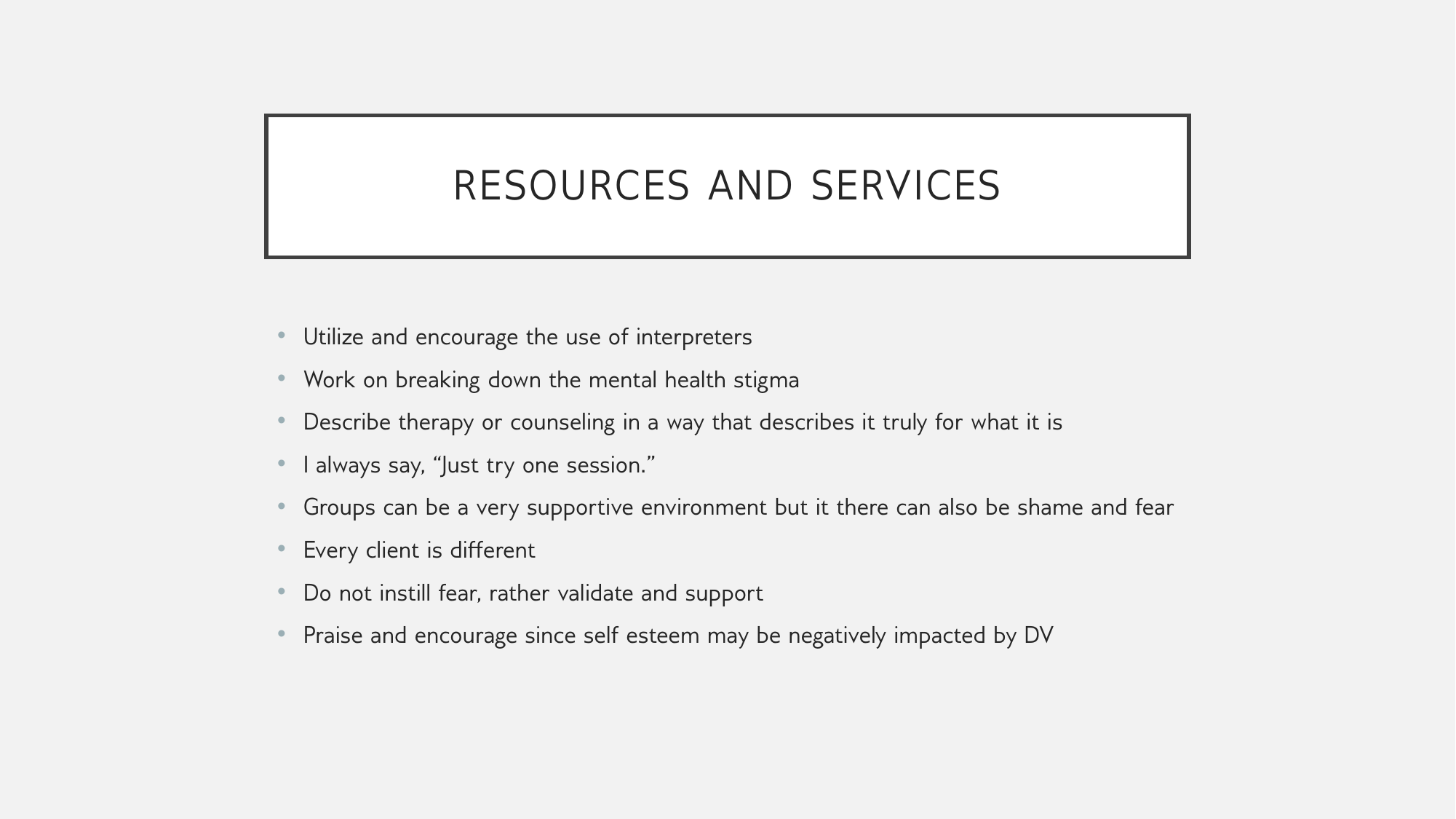

# Resources and services
Utilize and encourage the use of interpreters
Work on breaking down the mental health stigma
Describe therapy or counseling in a way that describes it truly for what it is
I always say, “Just try one session.”
Groups can be a very supportive environment but it there can also be shame and fear
Every client is different
Do not instill fear, rather validate and support
Praise and encourage since self esteem may be negatively impacted by DV